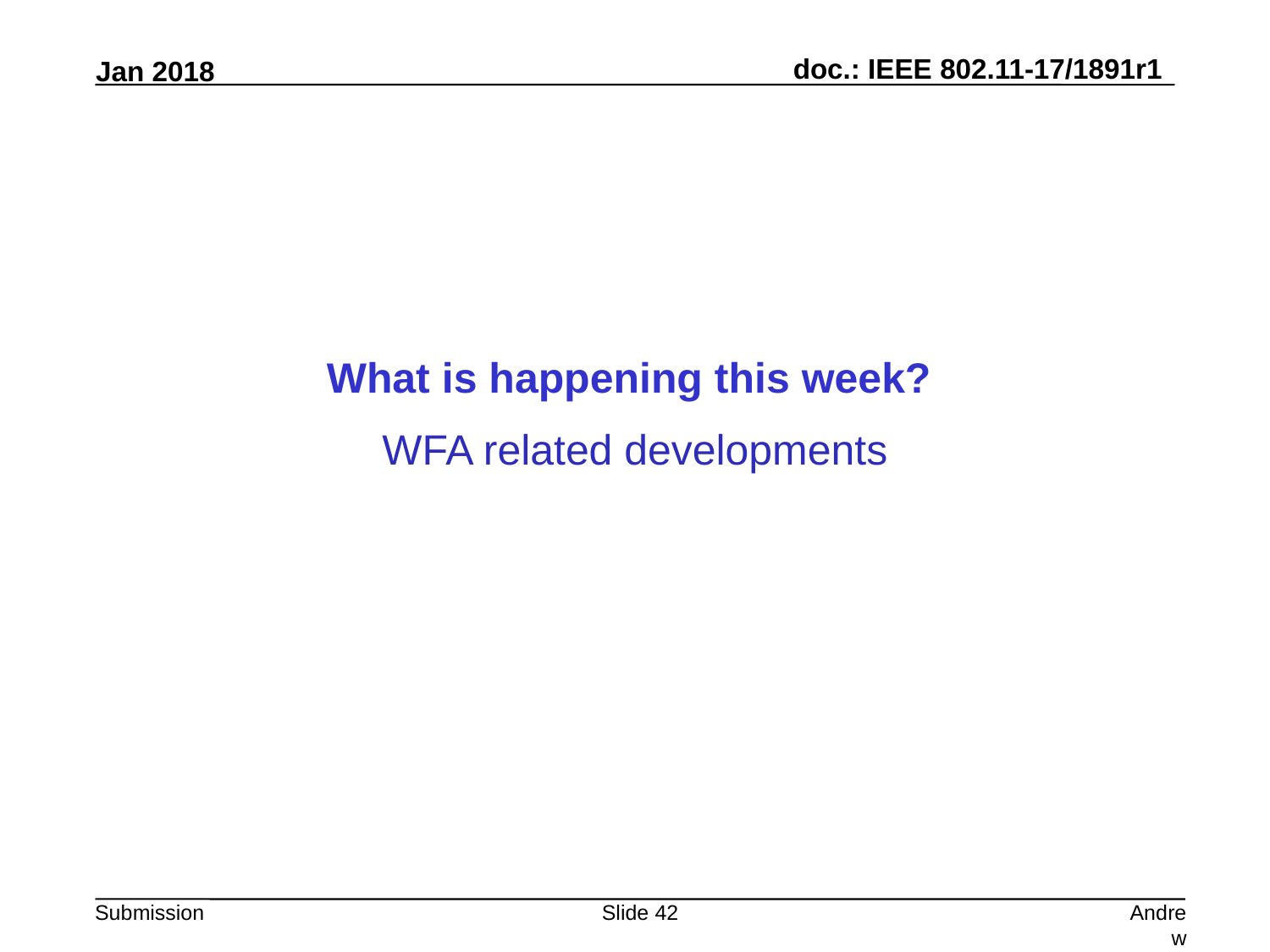

What is happening this week?
WFA related developments
Slide 42
Andrew Myles, Cisco